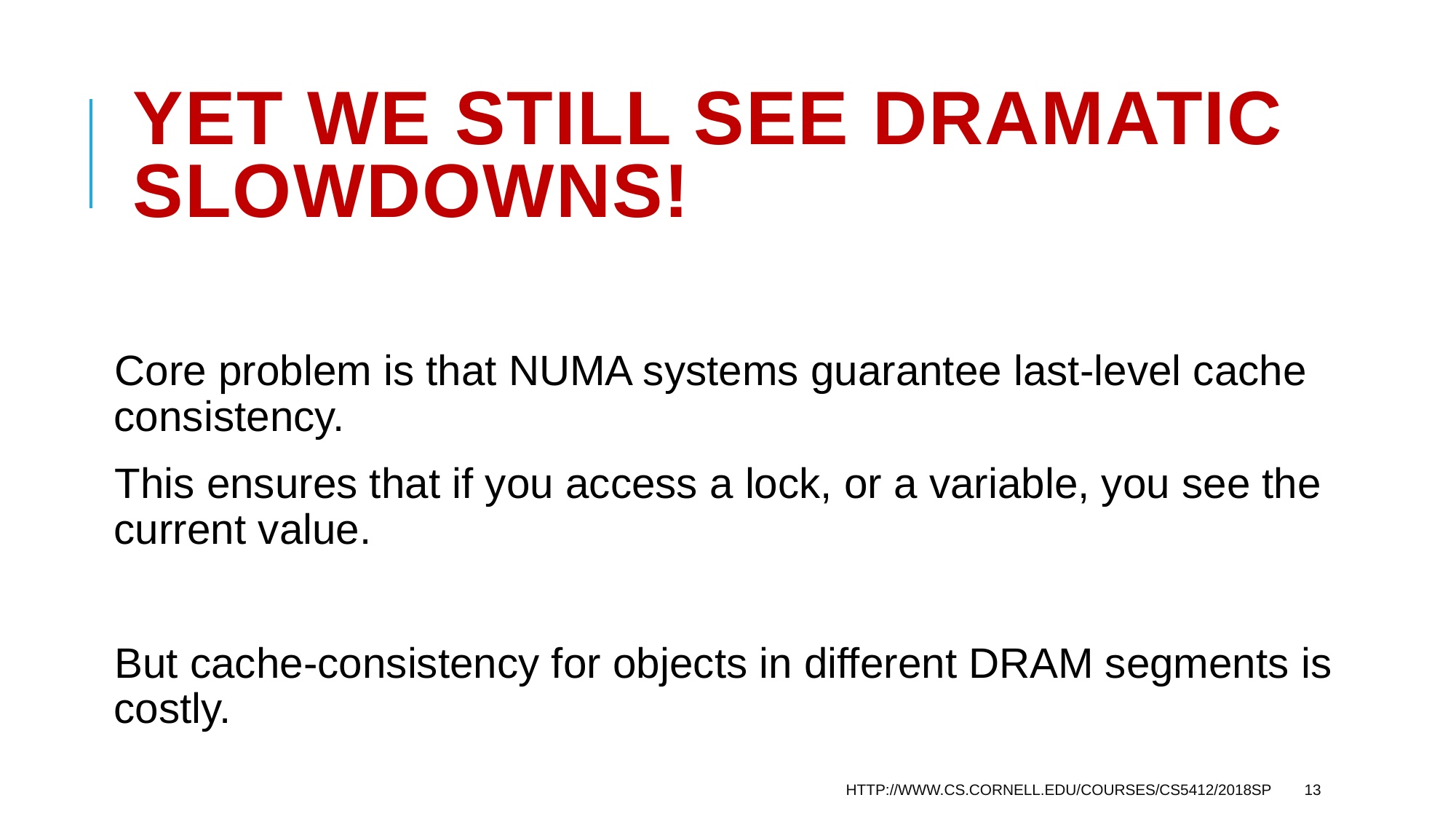

# Yet we still see Dramatic Slowdowns!
Core problem is that NUMA systems guarantee last-level cache consistency.
This ensures that if you access a lock, or a variable, you see the current value.

But cache-consistency for objects in different DRAM segments is costly.

http://www.cs.cornell.edu/courses/cs5412/2018sp
13